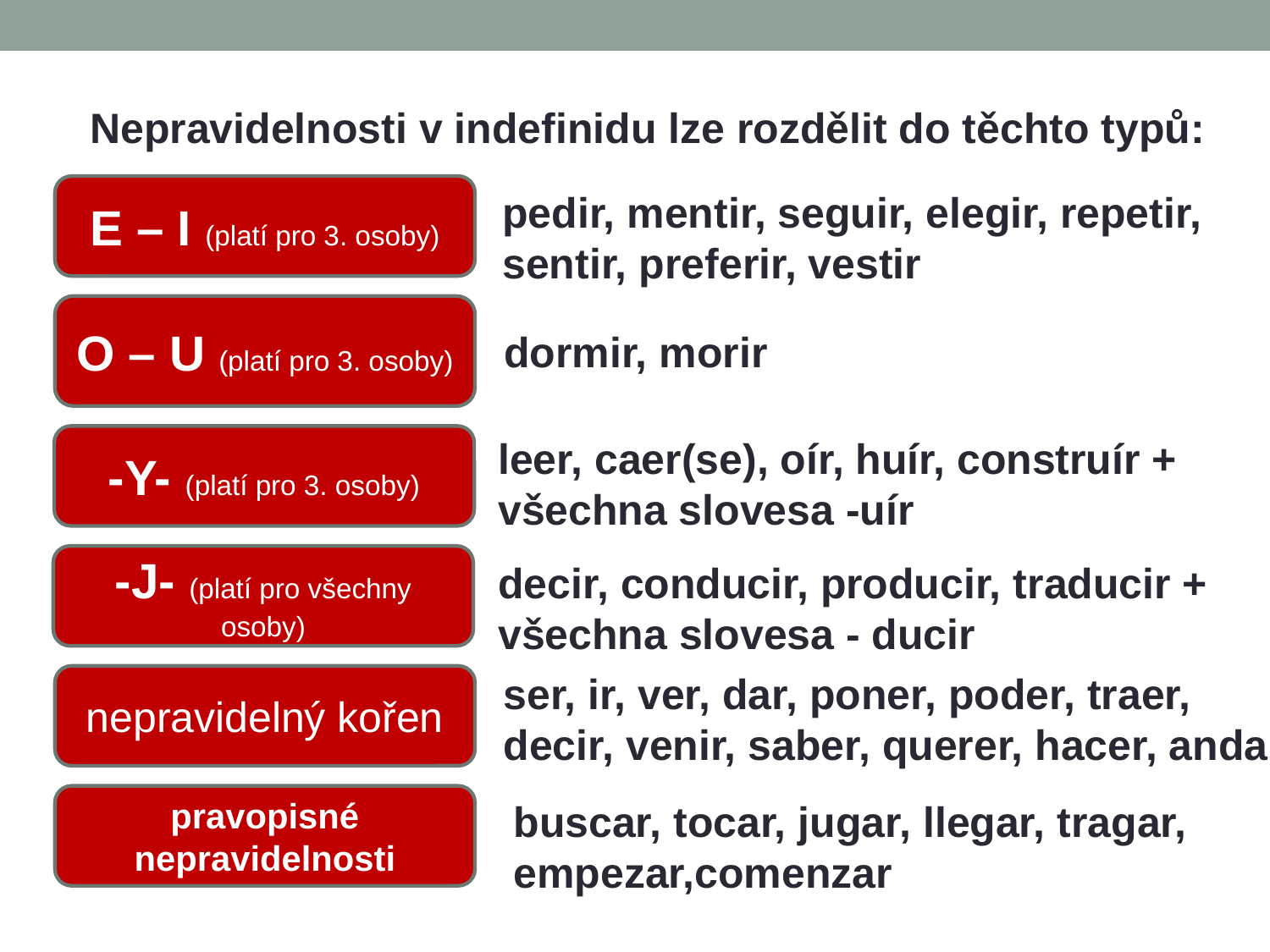

Nepravidelnosti v indefinidu lze rozdělit do těchto typů:
E – I (platí pro 3. osoby)
pedir, mentir, seguir, elegir, repetir,
sentir, preferir, vestir
O – U (platí pro 3. osoby)
dormir, morir
-Y- (platí pro 3. osoby)
leer, caer(se), oír, huír, construír +
všechna slovesa -uír
-J- (platí pro všechny osoby)
decir, conducir, producir, traducir +
všechna slovesa - ducir
ser, ir, ver, dar, poner, poder, traer,
decir, venir, saber, querer, hacer, andar
nepravidelný kořen
pravopisné nepravidelnosti
buscar, tocar, jugar, llegar, tragar,
empezar,comenzar